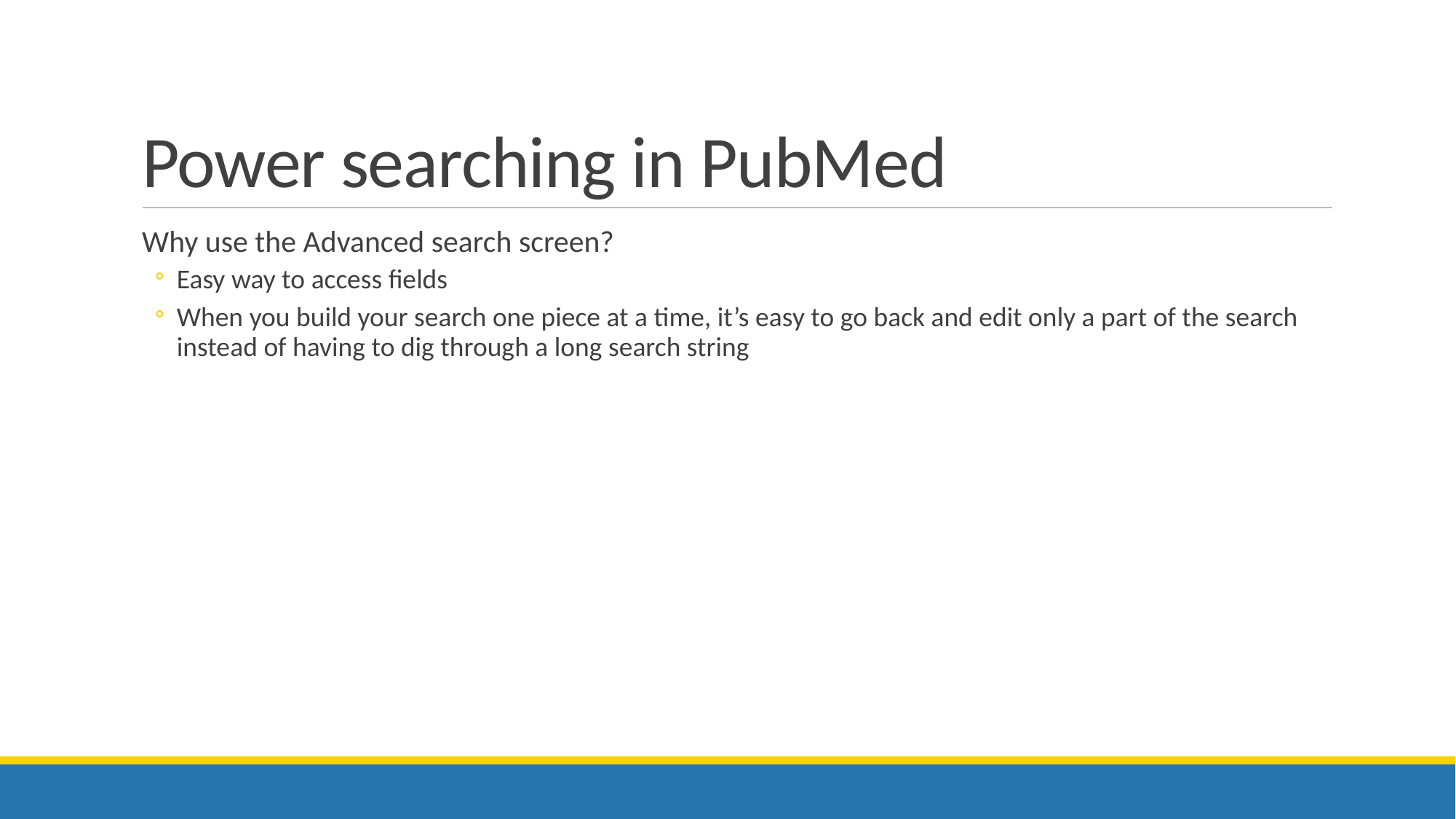

# Power searching in PubMed
Why use the Advanced search screen?
Easy way to access fields
When you build your search one piece at a time, it’s easy to go back and edit only a part of the search instead of having to dig through a long search string